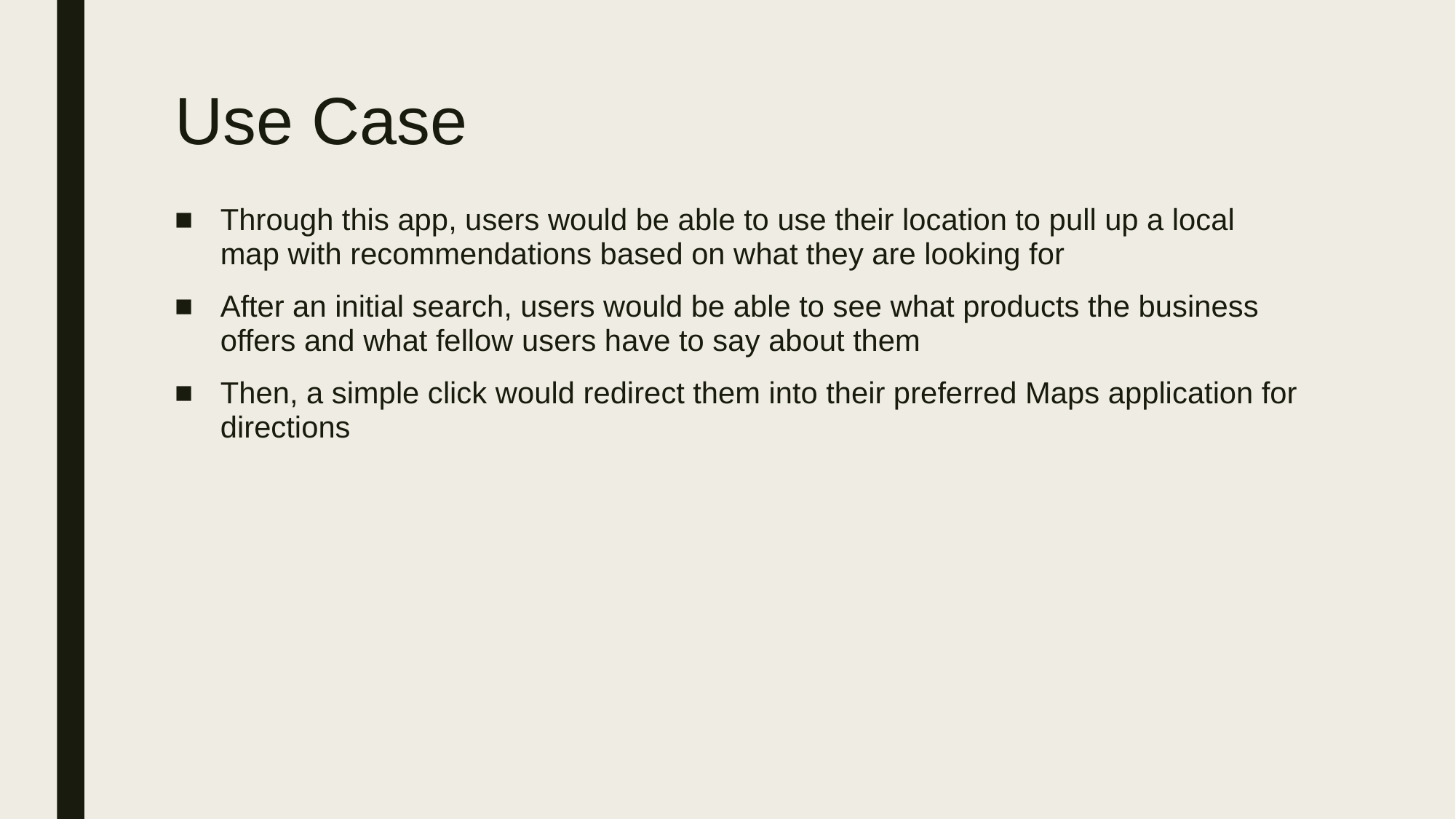

# Use Case
Through this app, users would be able to use their location to pull up a local map with recommendations based on what they are looking for
After an initial search, users would be able to see what products the business offers and what fellow users have to say about them
Then, a simple click would redirect them into their preferred Maps application for directions